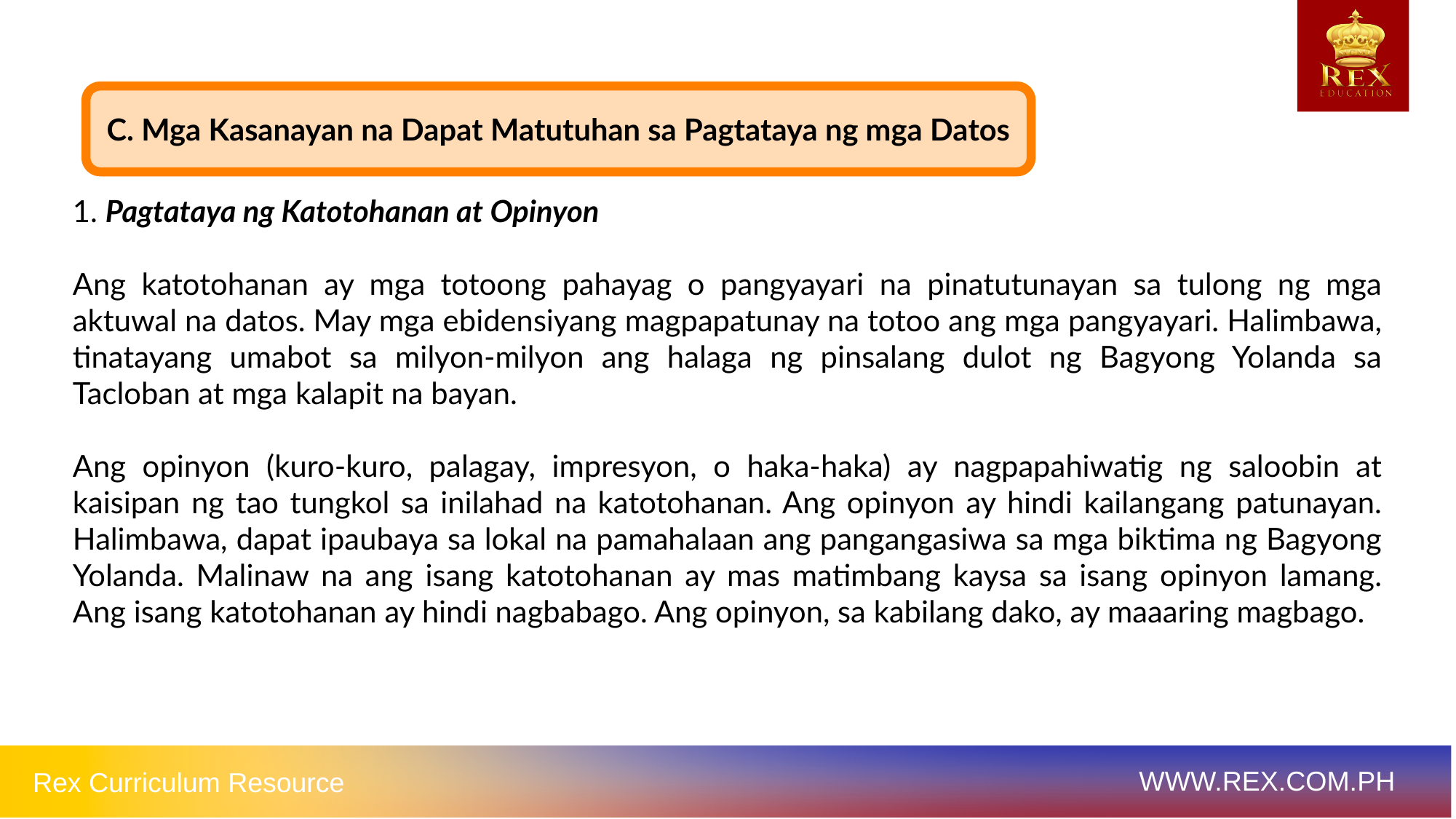

C. Mga Kasanayan na Dapat Matutuhan sa Pagtataya ng mga Datos
# 1. Pagtataya ng Katotohanan at Opinyon

Ang katotohanan ay mga totoong pahayag o pangyayari na pinatutunayan sa tulong ng mga aktuwal na datos. May mga ebidensiyang magpapatunay na totoo ang mga pangyayari. Halimbawa, tinatayang umabot sa milyon-milyon ang halaga ng pinsalang dulot ng Bagyong Yolanda sa Tacloban at mga kalapit na bayan.

Ang opinyon (kuro-kuro, palagay, impresyon, o haka-haka) ay nagpapahiwatig ng saloobin at kaisipan ng tao tungkol sa inilahad na katotohanan. Ang opinyon ay hindi kailangang patunayan. Halimbawa, dapat ipaubaya sa lokal na pamahalaan ang pangangasiwa sa mga biktima ng Bagyong Yolanda. Malinaw na ang isang katotohanan ay mas matimbang kaysa sa isang opinyon lamang. Ang isang katotohanan ay hindi nagbabago. Ang opinyon, sa kabilang dako, ay maaaring magbago.